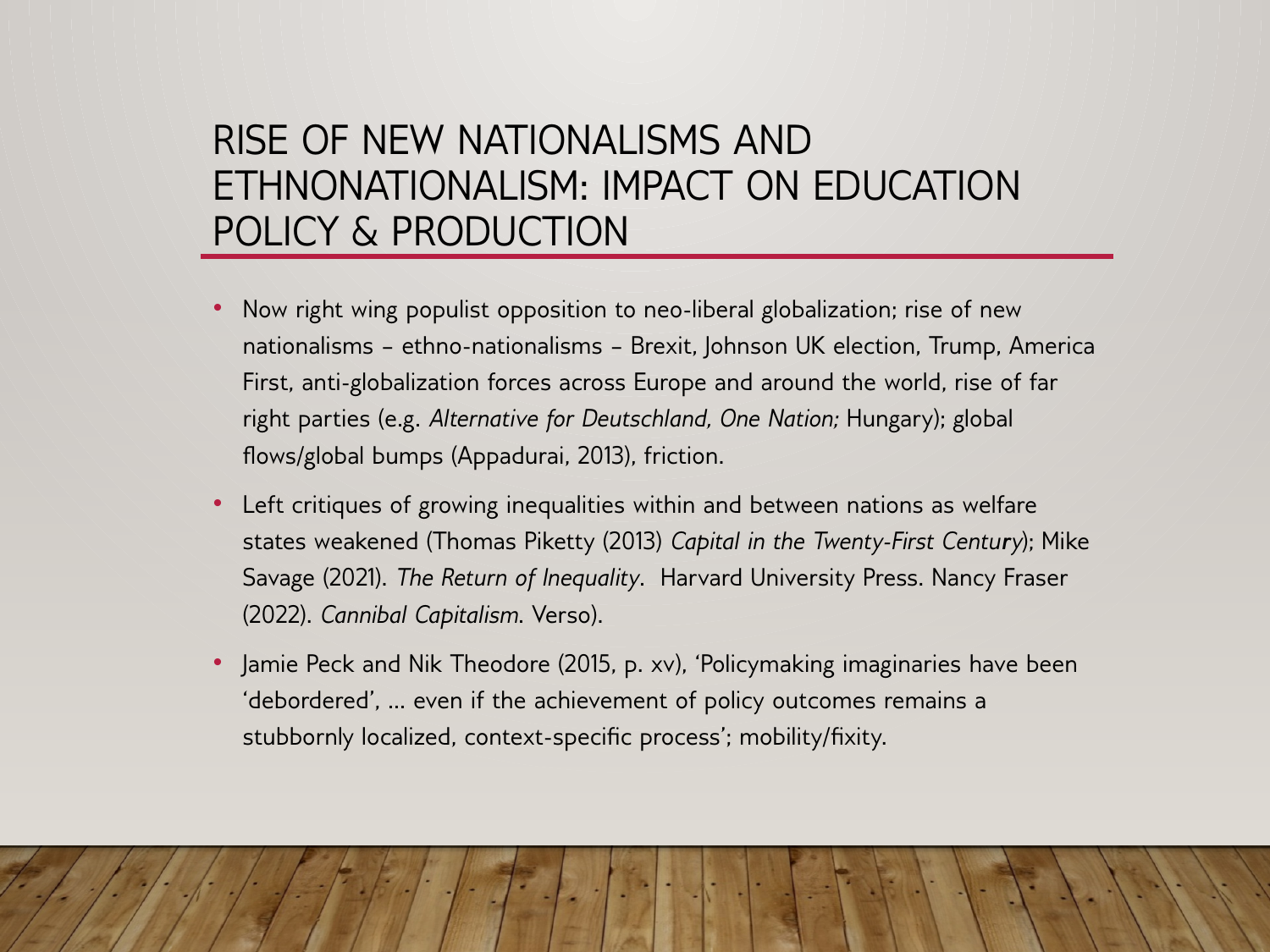

# Rise of new nationalisms and ethnonationalism: impact on education policy & production
Now right wing populist opposition to neo-liberal globalization; rise of new nationalisms – ethno-nationalisms – Brexit, Johnson UK election, Trump, America First, anti-globalization forces across Europe and around the world, rise of far right parties (e.g. Alternative for Deutschland, One Nation; Hungary); global flows/global bumps (Appadurai, 2013), friction.
Left critiques of growing inequalities within and between nations as welfare states weakened (Thomas Piketty (2013) Capital in the Twenty-First Century); Mike Savage (2021). The Return of Inequality.  Harvard University Press. Nancy Fraser (2022). Cannibal Capitalism. Verso).
Jamie Peck and Nik Theodore (2015, p. xv), ‘Policymaking imaginaries have been ‘debordered’, … even if the achievement of policy outcomes remains a stubbornly localized, context-specific process’; mobility/fixity.